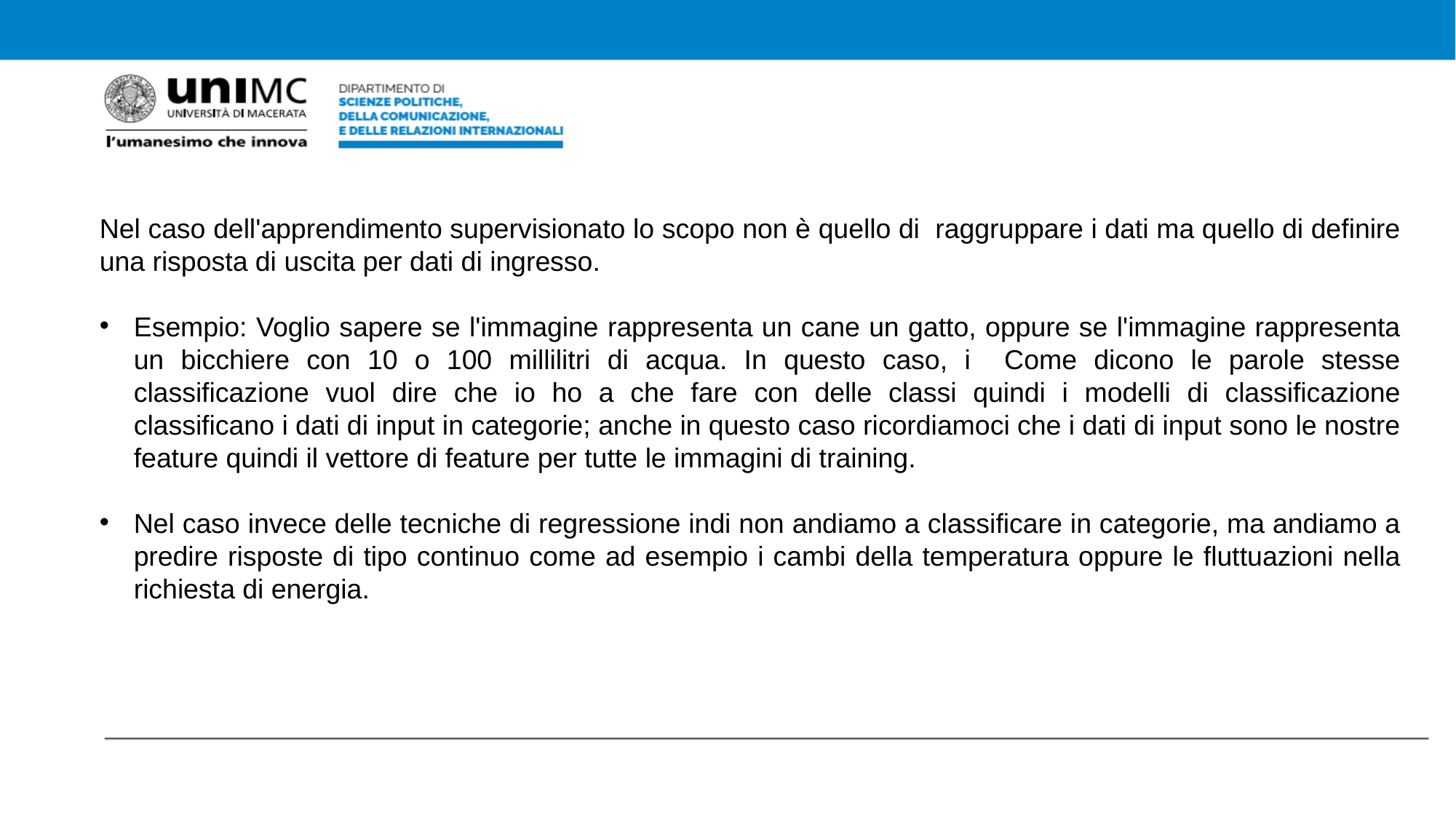

Nel caso dell'apprendimento supervisionato lo scopo non è quello di  raggruppare i dati ma quello di definire una risposta di uscita per dati di ingresso.

Esempio: Voglio sapere se l'immagine rappresenta un cane un gatto, oppure se l'immagine rappresenta un bicchiere con 10 o 100 millilitri di acqua. In questo caso, i  Come dicono le parole stesse classificazione vuol dire che io ho a che fare con delle classi quindi i modelli di classificazione classificano i dati di input in categorie; anche in questo caso ricordiamoci che i dati di input sono le nostre feature quindi il vettore di feature per tutte le immagini di training.

Nel caso invece delle tecniche di regressione indi non andiamo a classificare in categorie, ma andiamo a predire risposte di tipo continuo come ad esempio i cambi della temperatura oppure le fluttuazioni nella richiesta di energia.